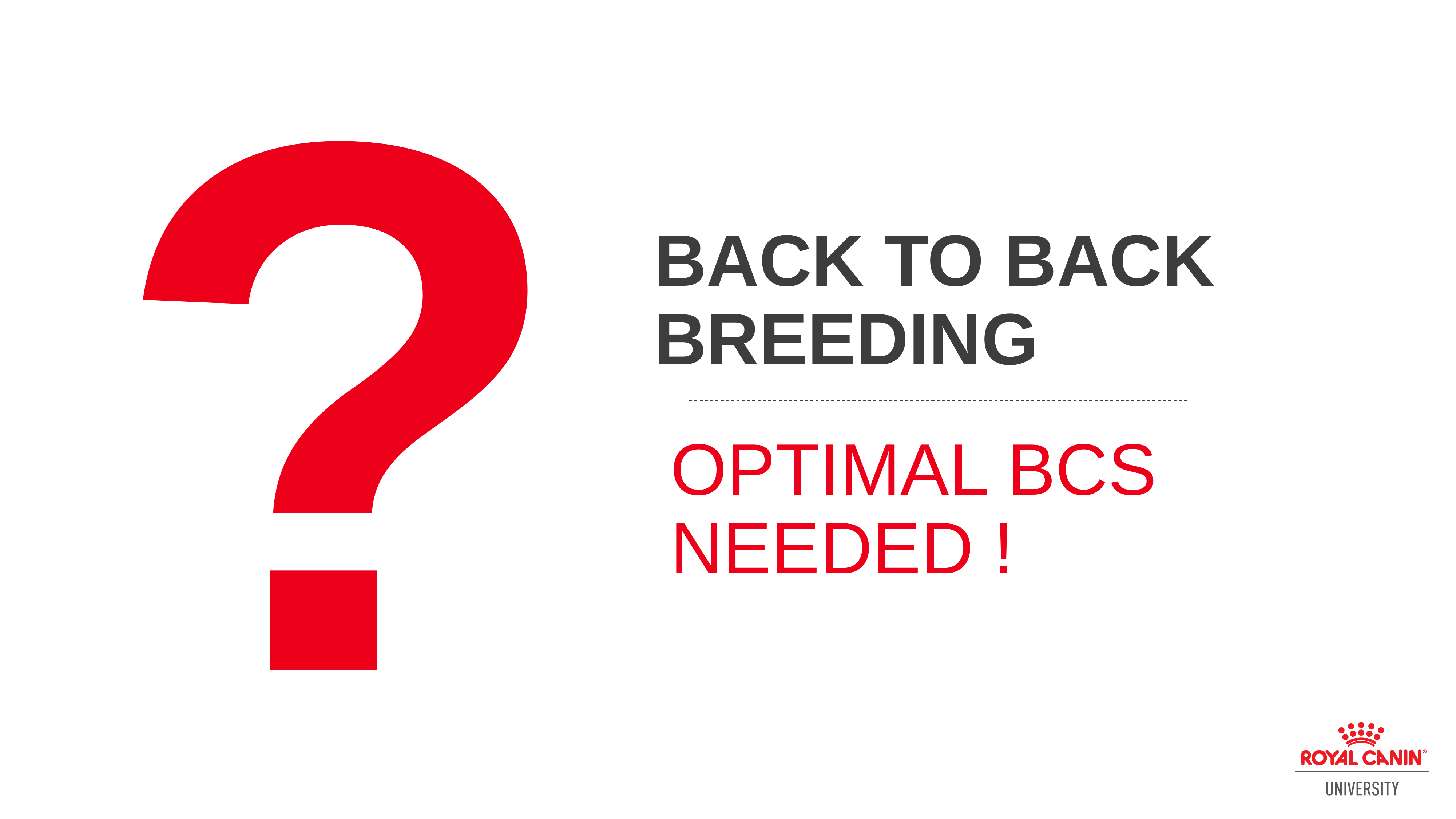

?
Question mark and next to it following text : Back to back breeding

On click : make appear below following text : Optimal BCS needed !
BACK TO BACK
BREEDING
OPTIMAL BCS
NEEDED !